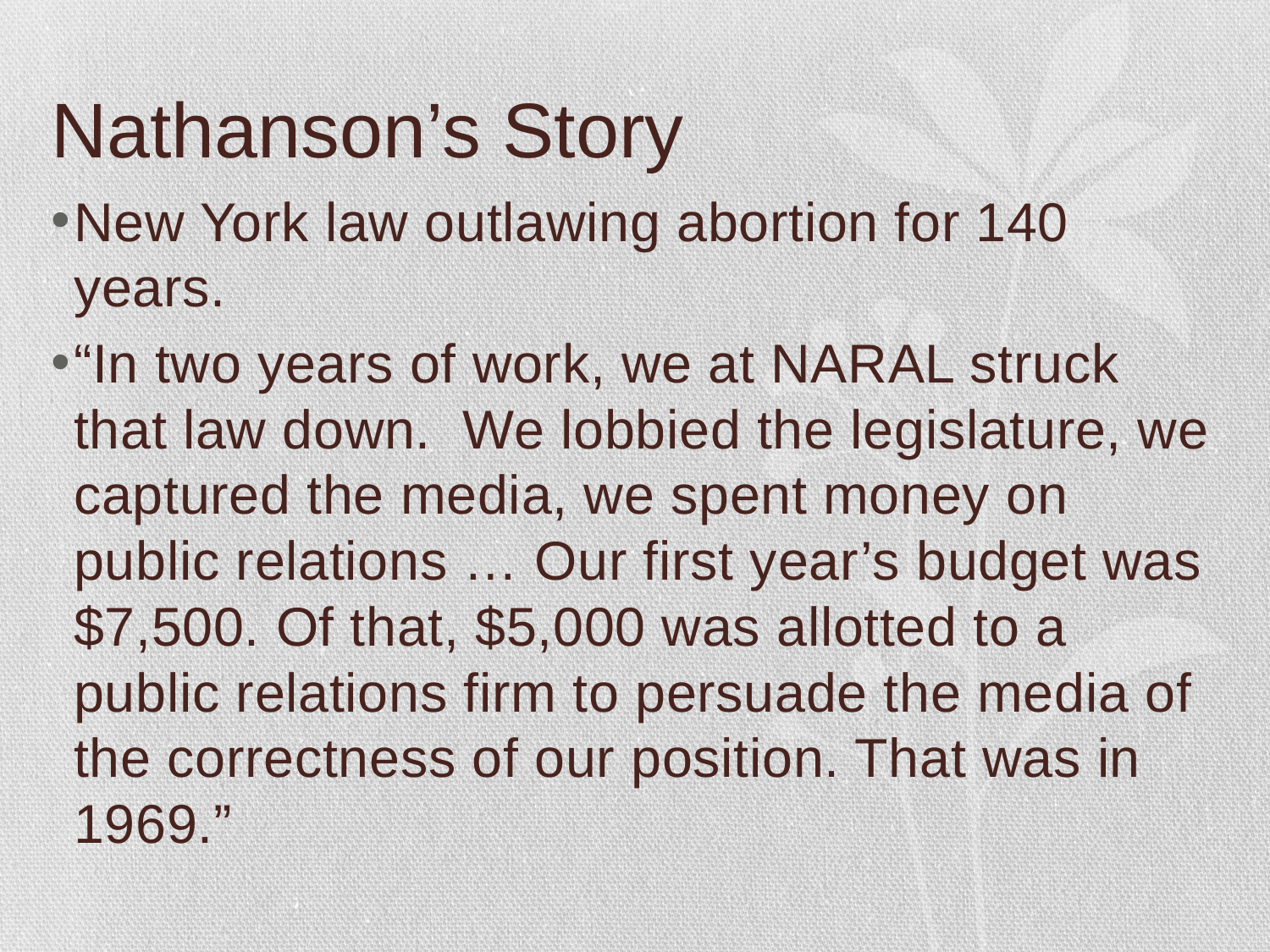

# Nathanson’s Story
New York law outlawing abortion for 140 years.
“In two years of work, we at NARAL struck that law down.  We lobbied the legislature, we captured the media, we spent money on public relations … Our first year’s budget was $7,500. Of that, $5,000 was allotted to a public relations firm to persuade the media of the correctness of our position. That was in 1969.”